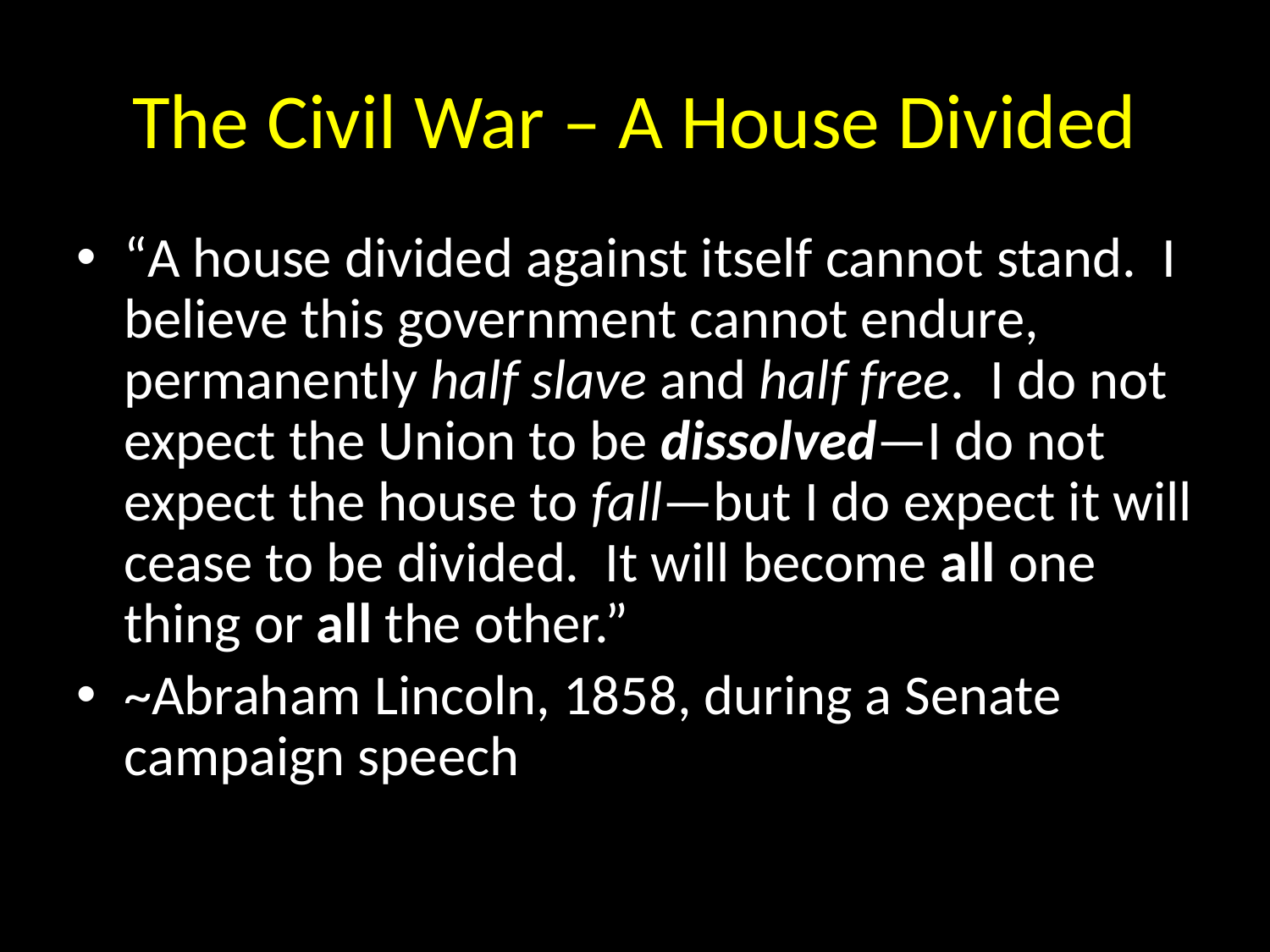

# The Civil War – A House Divided
“A house divided against itself cannot stand.  I believe this government cannot endure, permanently half slave and half free.  I do not expect the Union to be dissolved—I do not expect the house to fall—but I do expect it will cease to be divided.  It will become all one thing or all the other.”
~Abraham Lincoln, 1858, during a Senate campaign speech